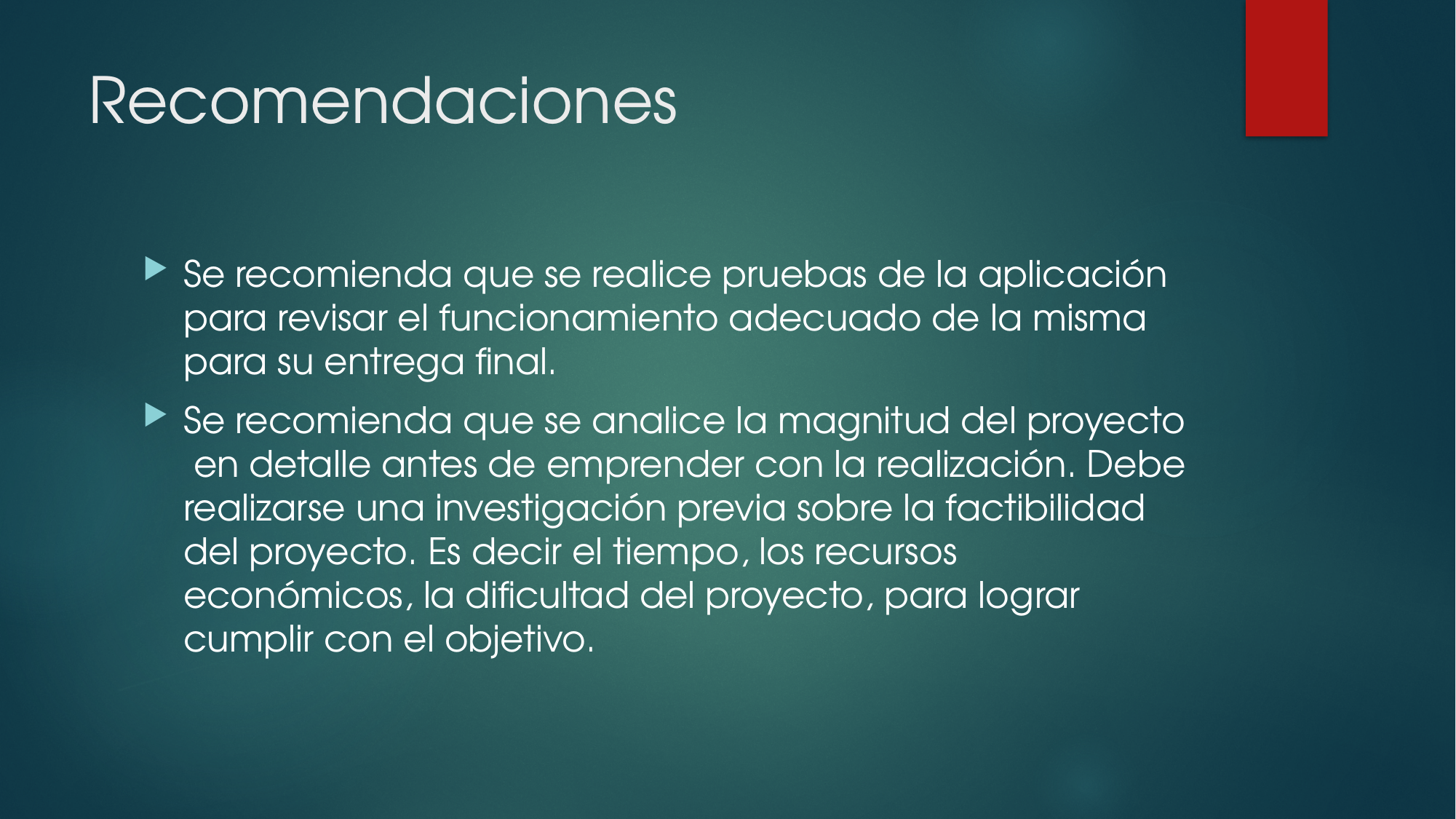

# Recomendaciones
Se recomienda que se realice pruebas de la aplicación para revisar el funcionamiento adecuado de la misma para su entrega final.
Se recomienda que se analice la magnitud del proyecto  en detalle antes de emprender con la realización. Debe realizarse una investigación previa sobre la factibilidad del proyecto. Es decir el tiempo, los recursos económicos, la dificultad del proyecto, para lograr cumplir con el objetivo.